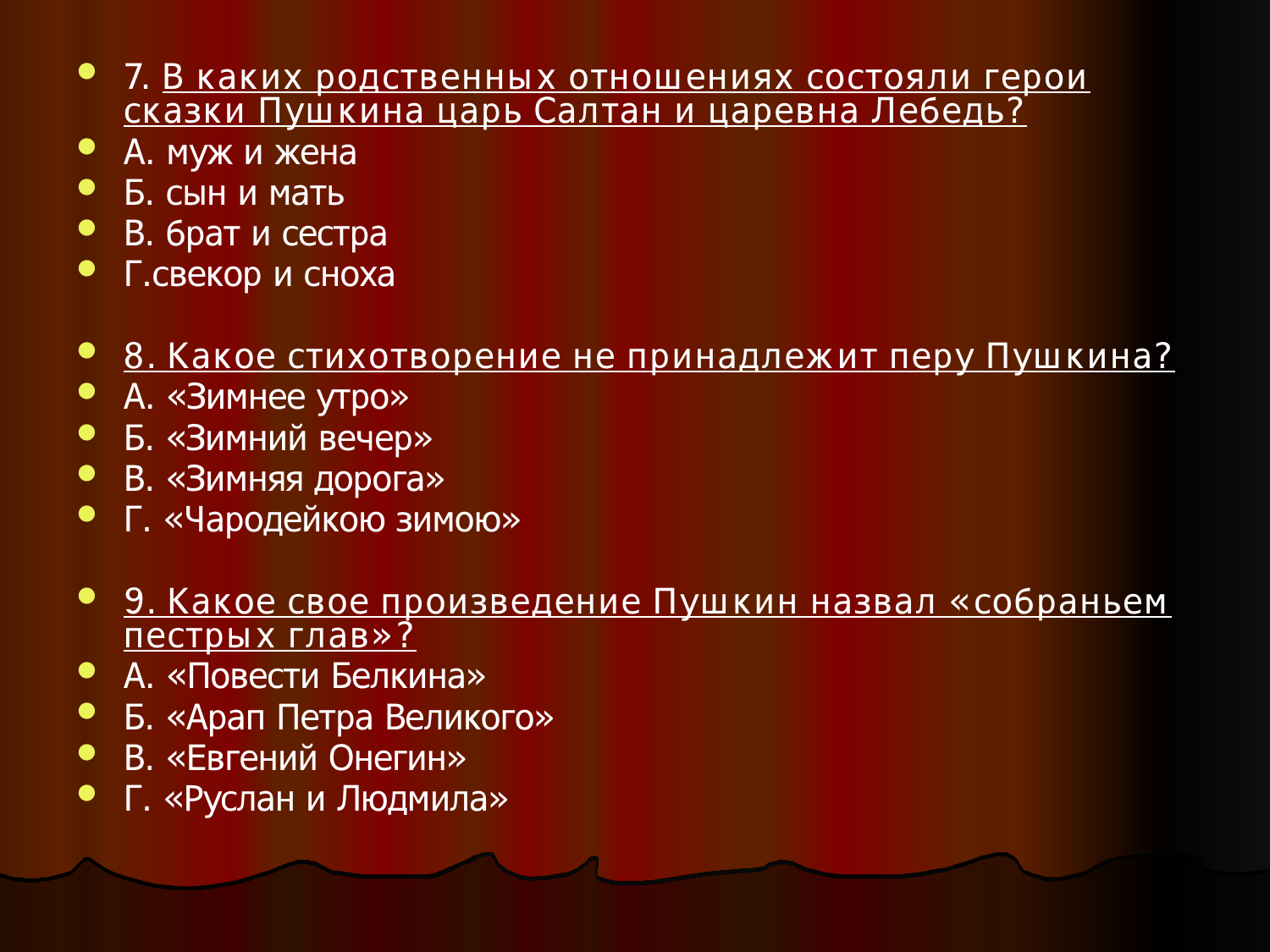

#
7. В каких родственных отношениях состояли герои сказки Пушкина царь Салтан и царевна Лебедь?
А. муж и жена
Б. сын и мать
В. брат и сестра
Г.свекор и сноха

8. Какое стихотворение не принадлежит перу Пушкина?
А. «Зимнее утро»
Б. «Зимний вечер»
В. «Зимняя дорога»
Г. «Чародейкою зимою»

9. Какое свое произведение Пушкин назвал «собраньем пестрых глав»?
А. «Повести Белкина»
Б. «Арап Петра Великого»
В. «Евгений Онегин»
Г. «Руслан и Людмила»